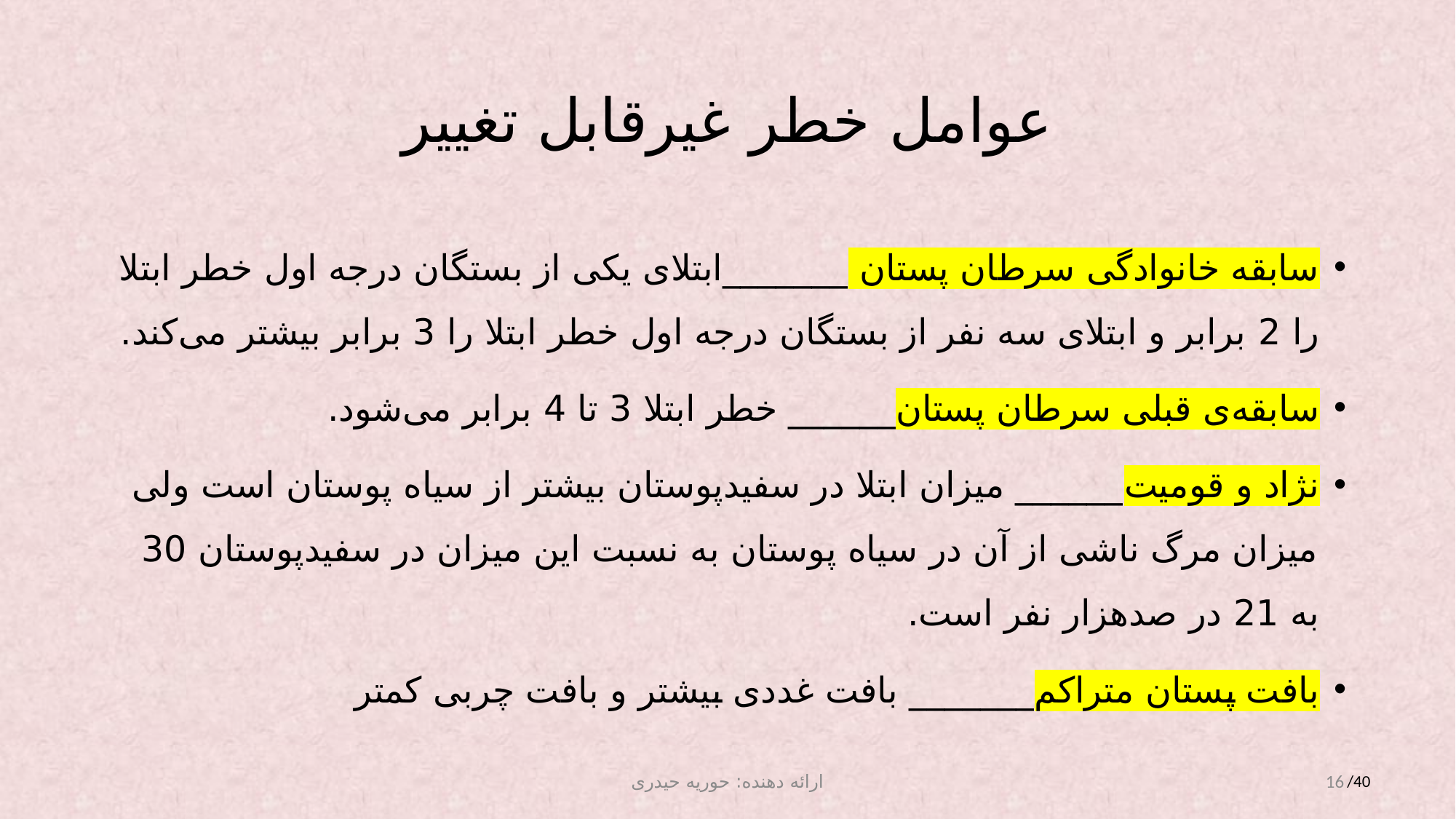

# عوامل خطر غیرقابل تغییر
سابقه خانوادگی سرطان پستان _______ابتلای یکی از بستگان درجه اول خطر ابتلا را 2 برابر و ابتلای سه نفر از بستگان درجه اول خطر ابتلا را 3 برابر بیشتر می‌کند.
سابقه‌ی قبلی سرطان پستان______ خطر ابتلا 3 تا 4 برابر می‌شود.
نژاد و قومیت______ میزان ابتلا در سفیدپوستان بیشتر از سیاه پوستان است ولی میزان مرگ ناشی از آن در سیاه پوستان به نسبت این میزان در سفیدپوستان 30 به 21 در صدهزار نفر است.
بافت پستان متراکم_______ بافت غددی بیشتر و بافت چربی کمتر

ارائه دهنده: حوریه حیدری
16